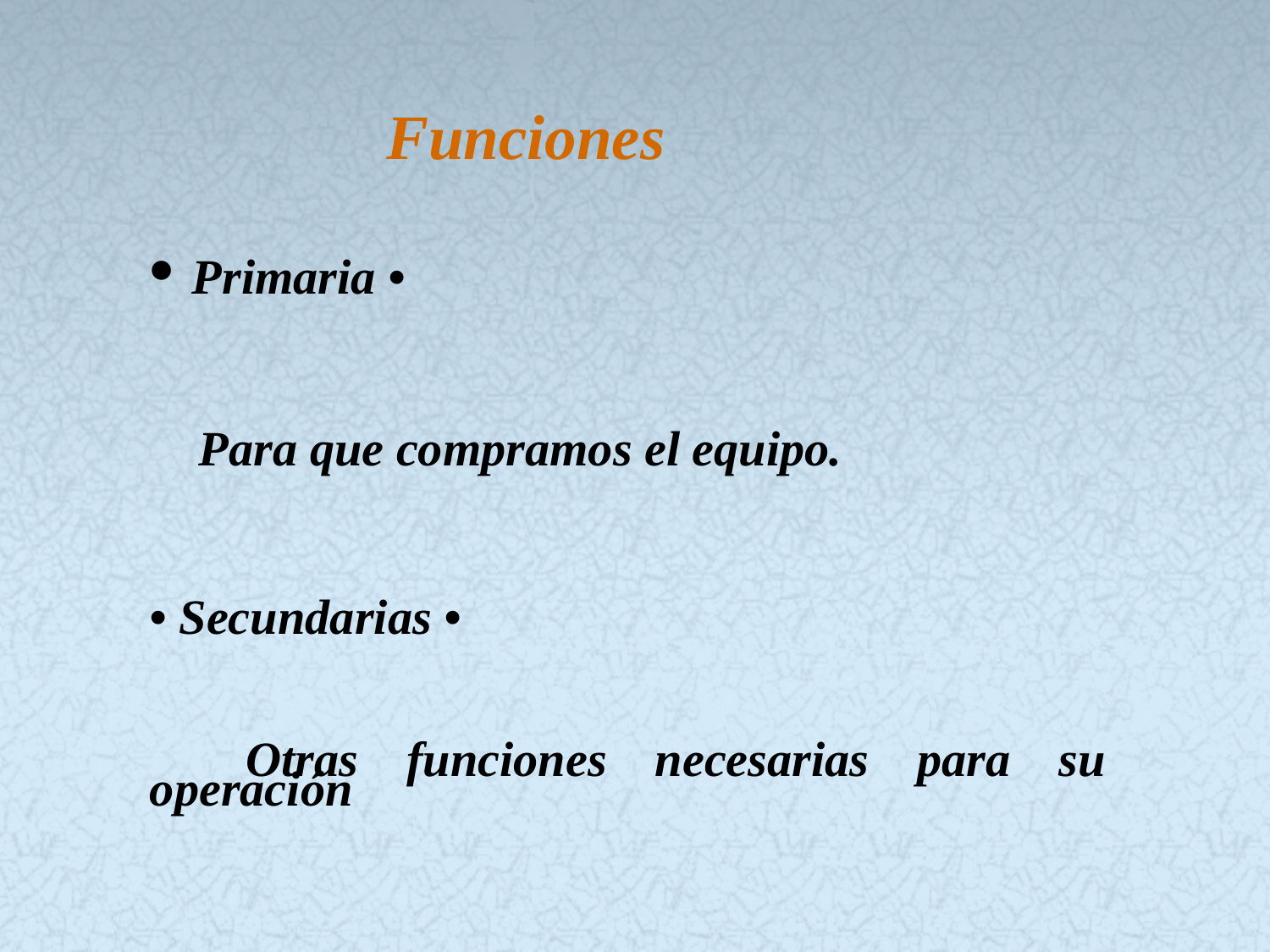

Funciones
• Primaria •

    Para que compramos el equipo.

• Secundarias •

  Otras funciones necesarias para su operación
17